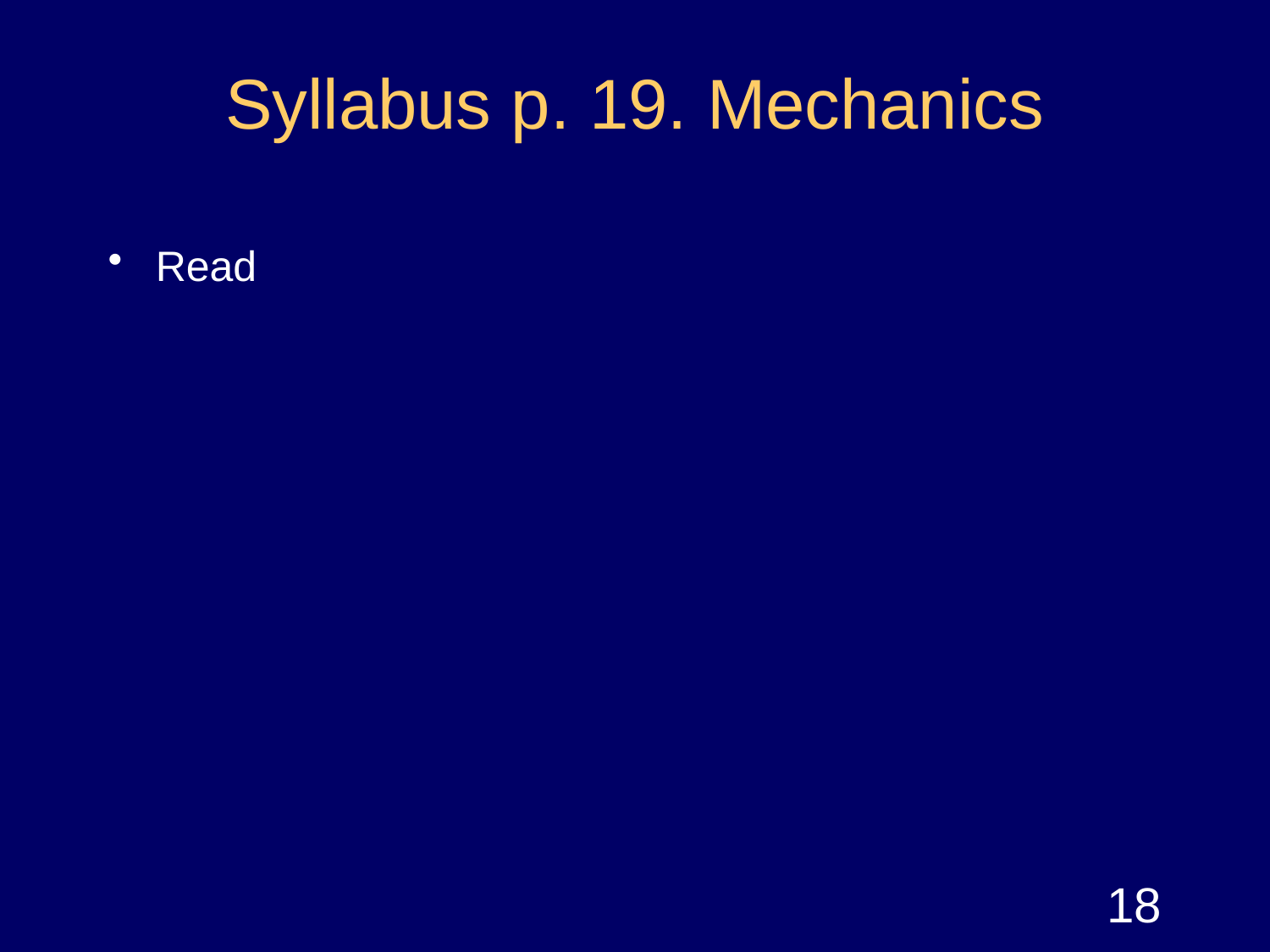

# Syllabus p. 19. Mechanics
Read
18